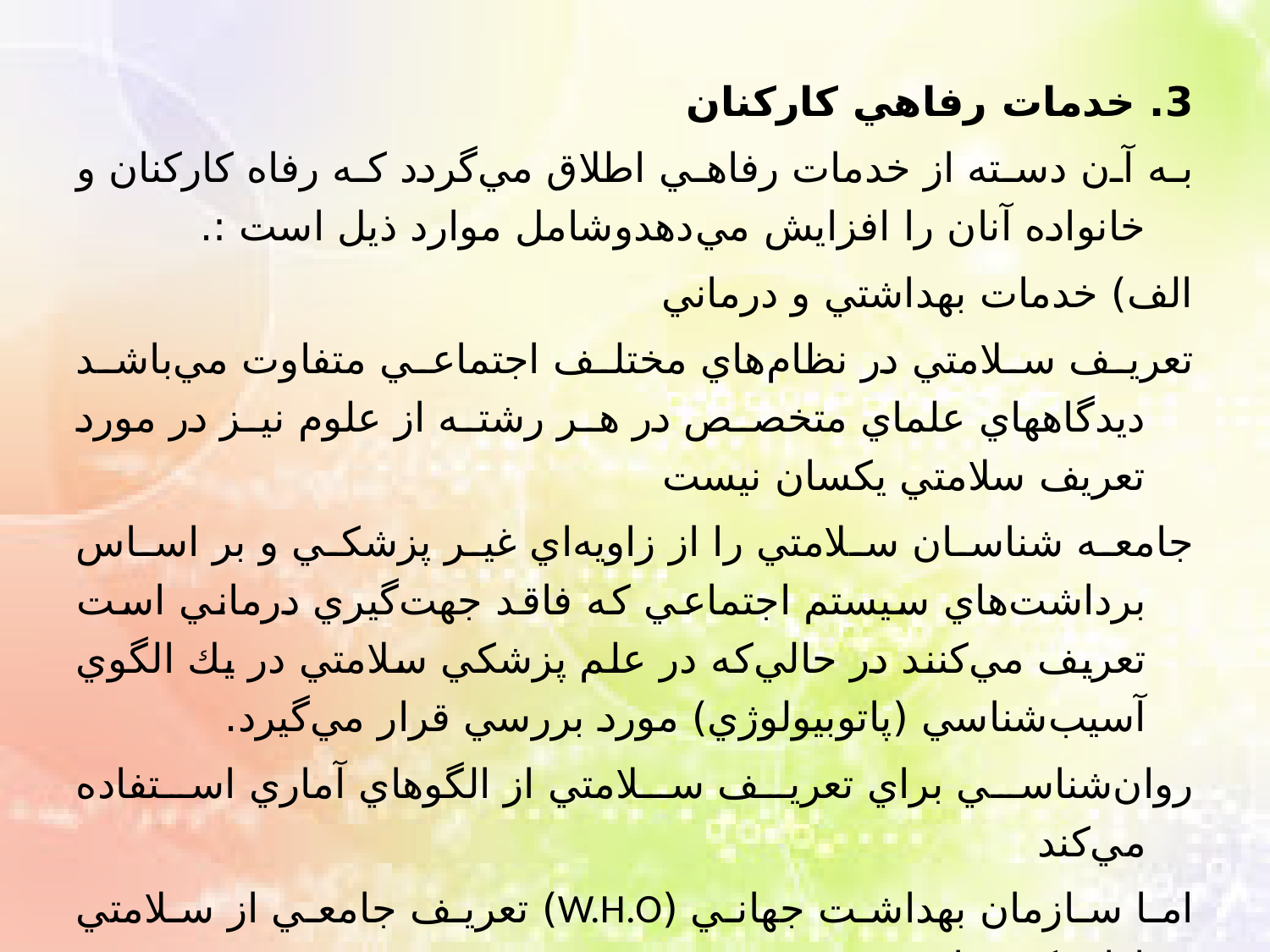

3. خدمات رفاهي كاركنان
به آن دسته از خدمات رفاهي اطلاق مي‌‌گردد كه رفاه كاركنان و خانواده آنان را افزايش مي‌دهدوشامل موارد ذيل است :.
الف) خدمات بهداشتي و درماني
تعريف سلامتي در نظام‌هاي مختلف اجتماعي متفاوت مي‌باشد ديدگاههاي علماي متخصص در هر رشته از علوم نيز در مورد تعريف سلامتي يكسان نيست
جامعه شناسان سلامتي را از زاويه‌اي غير پزشكي و بر اساس برداشت‌هاي سيستم اجتماعي كه فاقد جهت‌گيري درماني است تعريف مي‌كنند در حالي‌كه در علم پزشكي سلامتي در يك الگوي آسيب‌شناسي (پاتوبيولوژي) مورد بررسي قرار مي‌گيرد.
روان‌شناسي براي تعريف سلامتي از الگوهاي آماري استفاده مي‌كند
اما سازمان بهداشت جهاني (W.H.O) تعريف جامعي از سلامتي ارائه كرده است.
سلامتي عبارت است از پايداري رفاه كامل جسمي، روحي و اجتماعي و نه فقط فقدان، بيماري و معلوليت